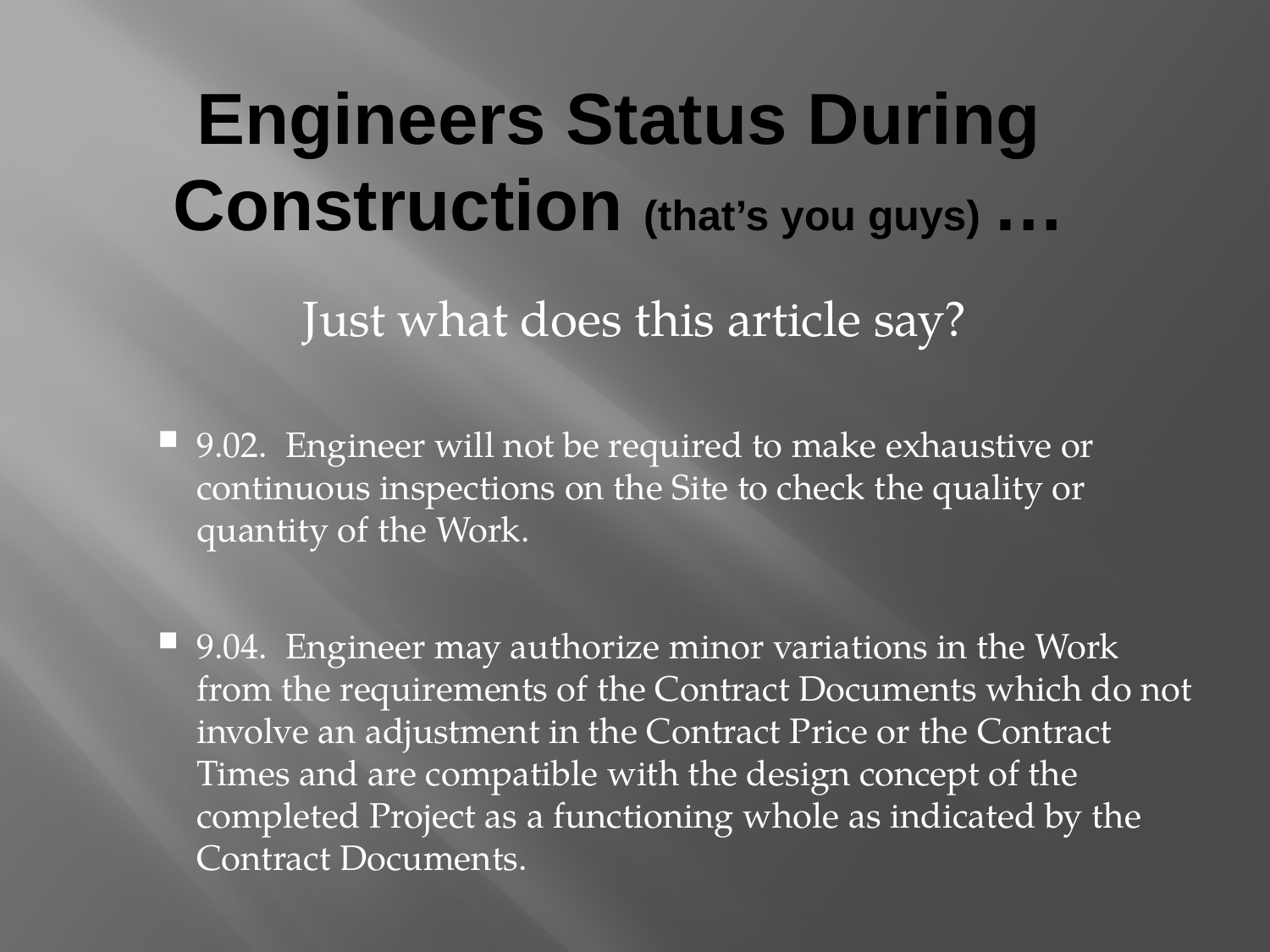

# Engineers Status During Construction (that’s you guys) …

Just what does this article say?

9.02.  Engineer will not be required to make exhaustive or continuous inspections on the Site to check the quality or quantity of the Work.

9.04.  Engineer may authorize minor variations in the Work from the requirements of the Contract Documents which do not involve an adjustment in the Contract Price or the Contract Times and are compatible with the design concept of the completed Project as a functioning whole as indicated by the Contract Documents.